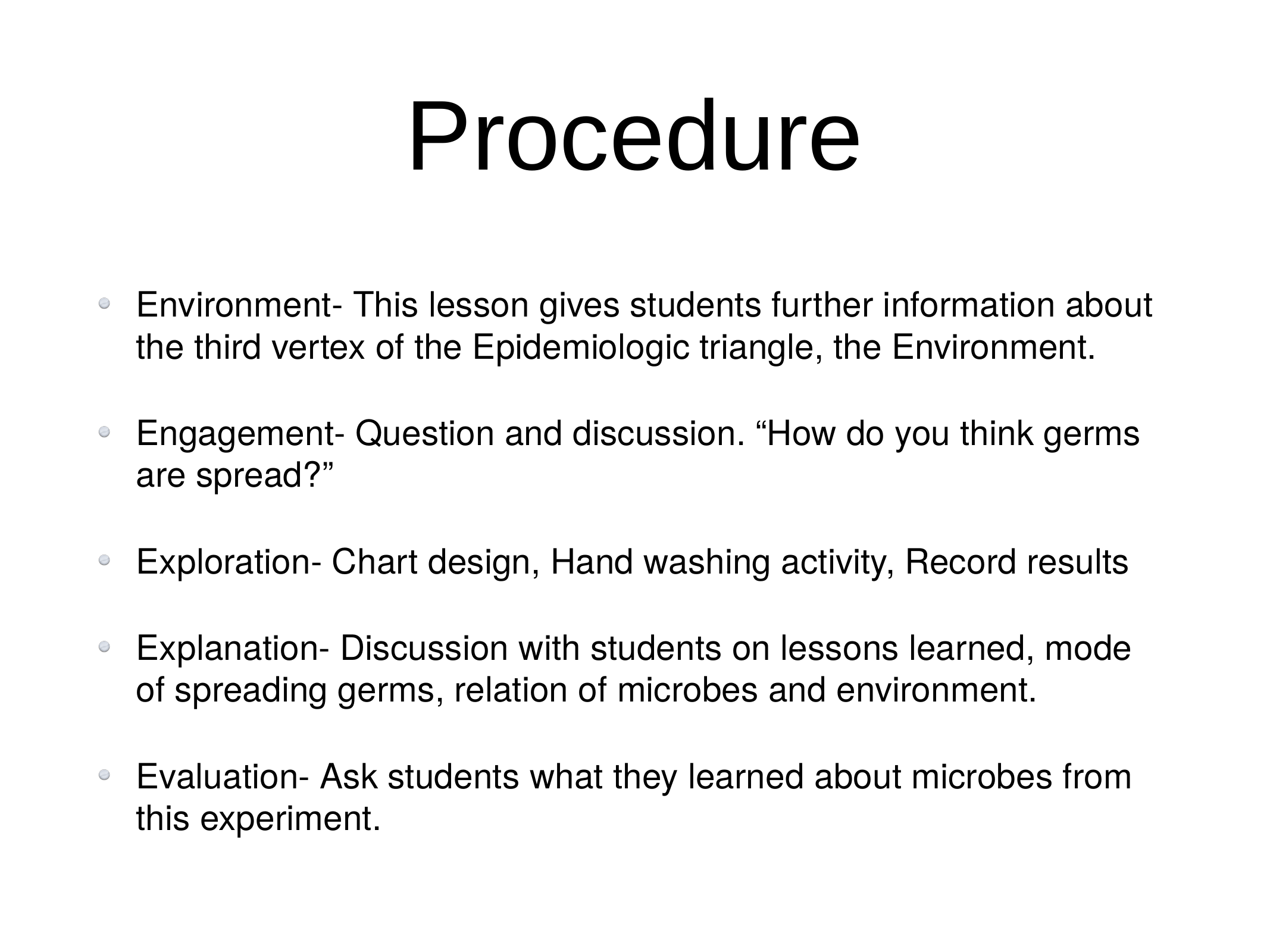

# Procedure
Environment- This lesson gives students further information about the third vertex of the Epidemiologic triangle, the Environment.
Engagement- Question and discussion. “How do you think germs are spread?”
Exploration- Chart design, Hand washing activity, Record results
Explanation- Discussion with students on lessons learned, mode of spreading germs, relation of microbes and environment.
Evaluation- Ask students what they learned about microbes from this experiment.